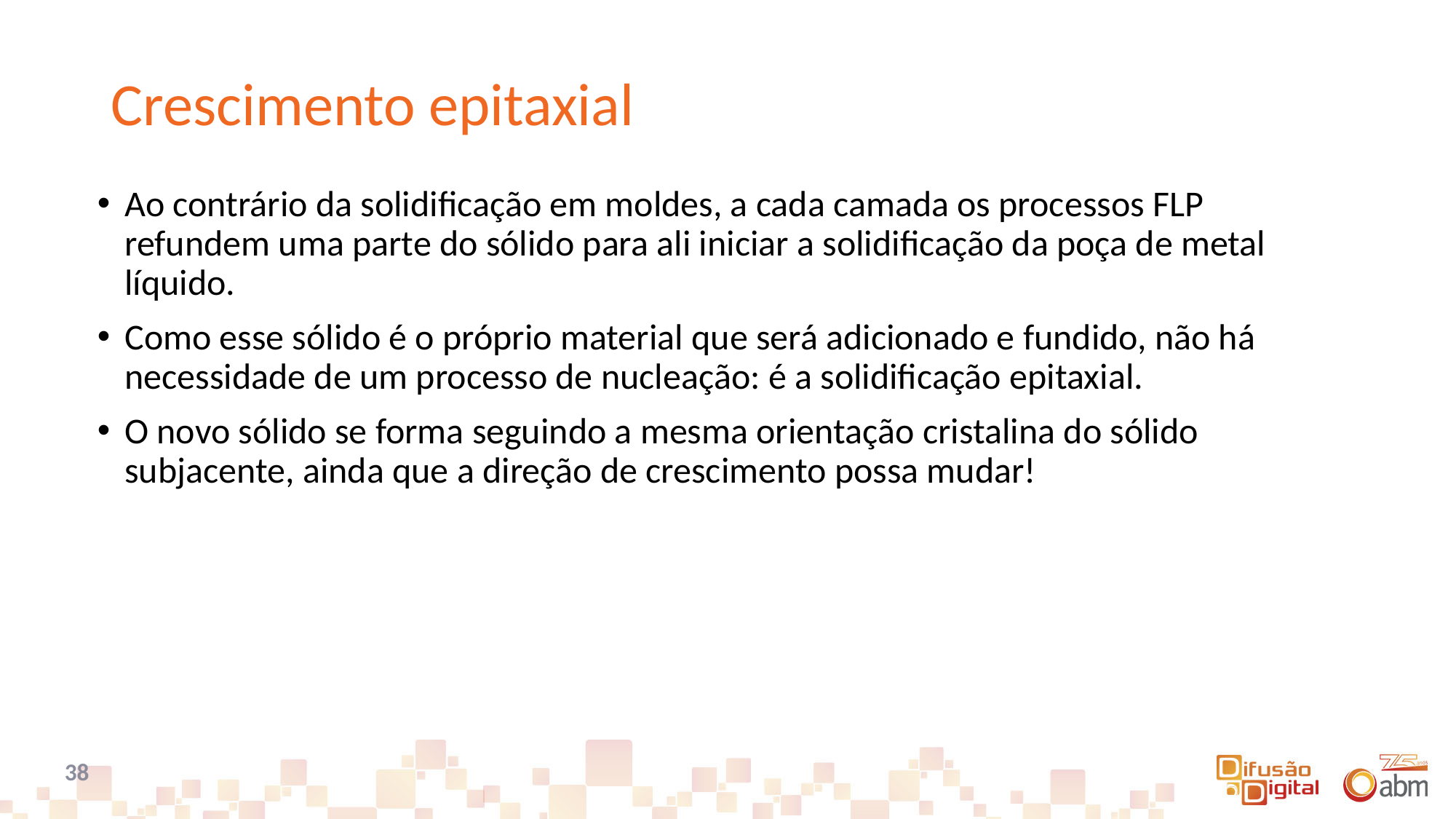

# Crescimento epitaxial
Ao contrário da solidificação em moldes, a cada camada os processos FLP refundem uma parte do sólido para ali iniciar a solidificação da poça de metal líquido.
Como esse sólido é o próprio material que será adicionado e fundido, não há necessidade de um processo de nucleação: é a solidificação epitaxial.
O novo sólido se forma seguindo a mesma orientação cristalina do sólido subjacente, ainda que a direção de crescimento possa mudar!
38